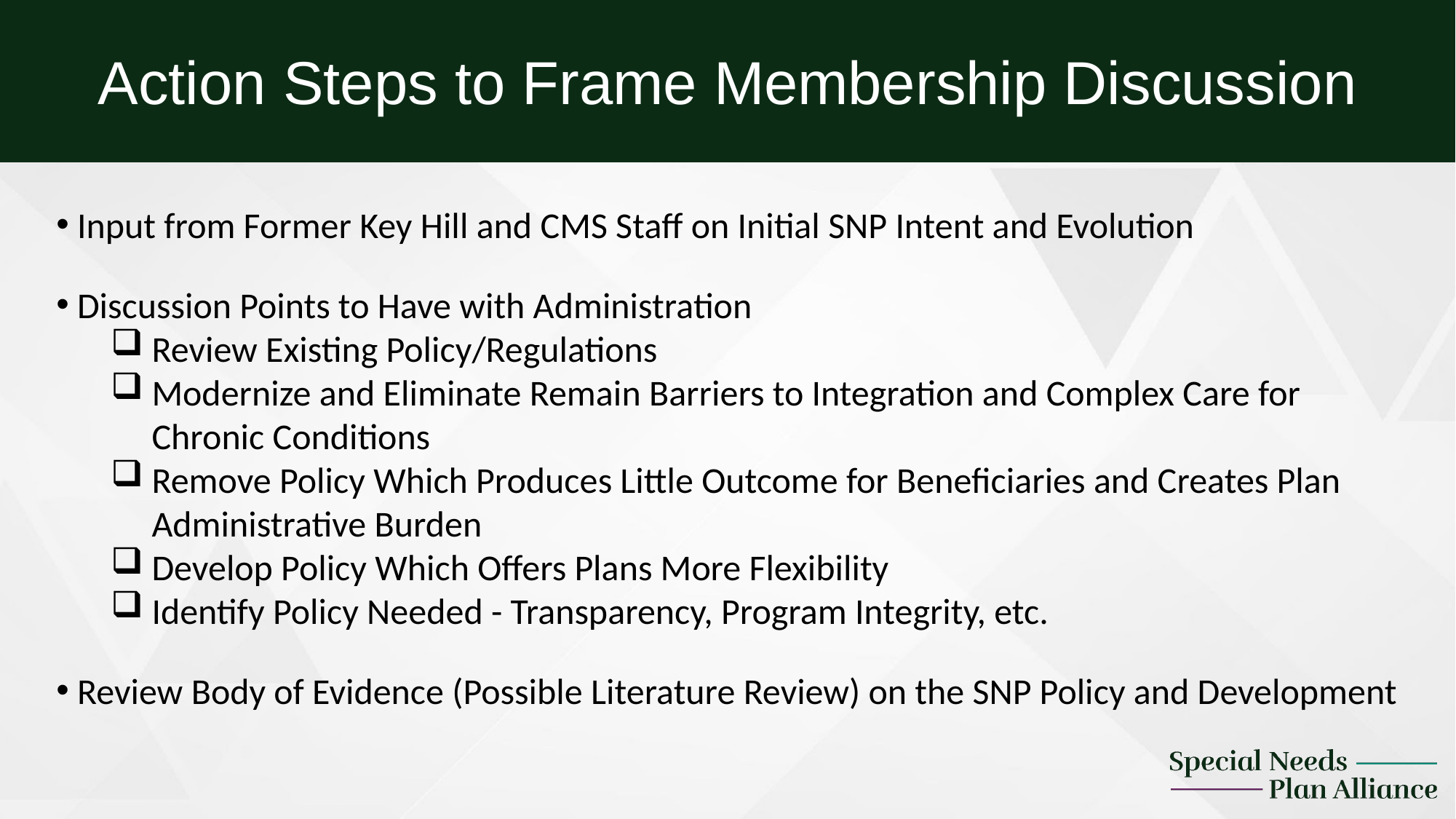

Action Steps to Frame Membership Discussion
 Input from Former Key Hill and CMS Staff on Initial SNP Intent and Evolution

 Discussion Points to Have with Administration
Review Existing Policy/Regulations
Modernize and Eliminate Remain Barriers to Integration and Complex Care for Chronic Conditions
Remove Policy Which Produces Little Outcome for Beneficiaries and Creates Plan Administrative Burden
Develop Policy Which Offers Plans More Flexibility
Identify Policy Needed - Transparency, Program Integrity, etc.

 Review Body of Evidence (Possible Literature Review) on the SNP Policy and Development